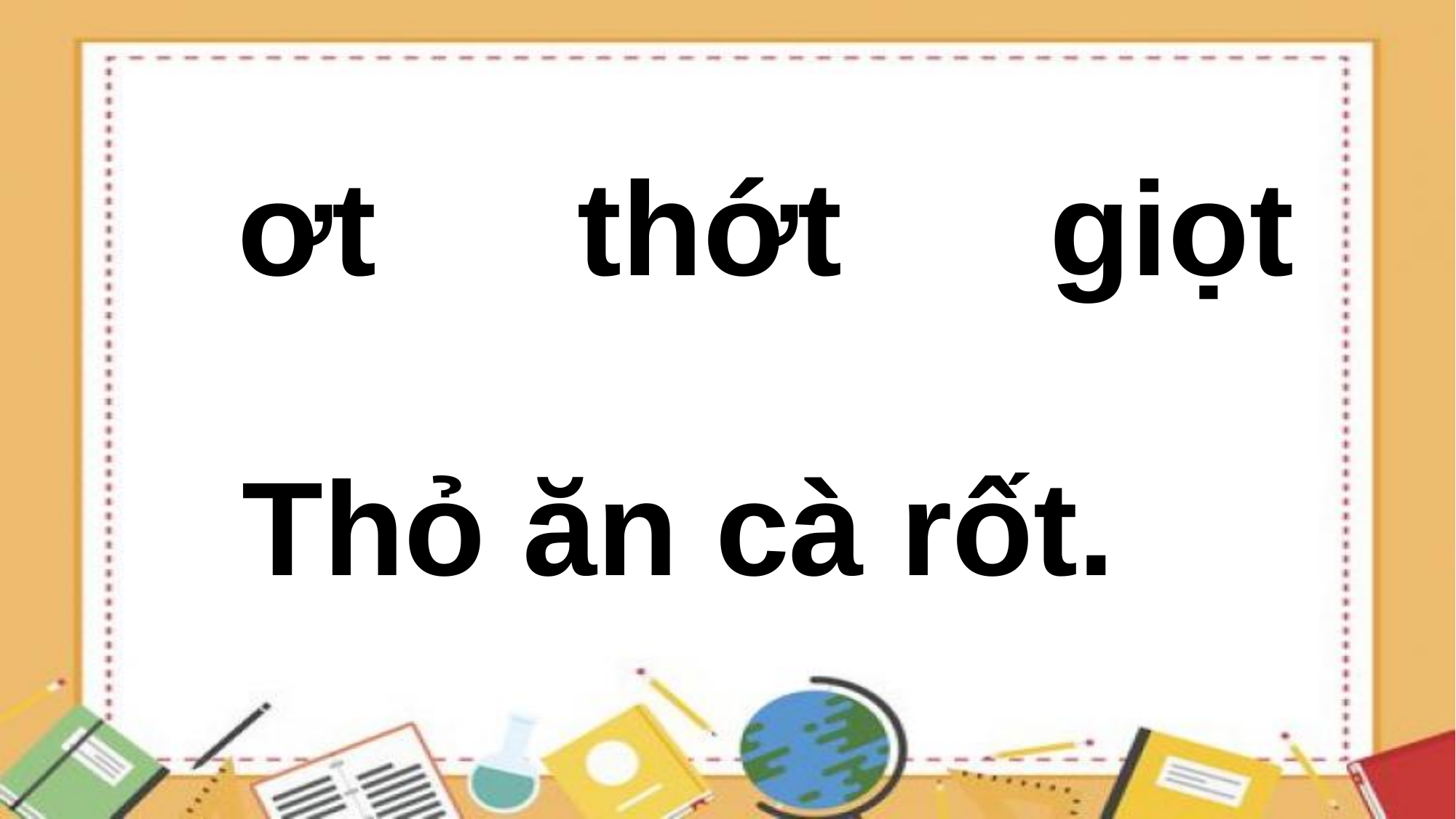

ơt
thớt
giọt
Thỏ ăn cà rốt.